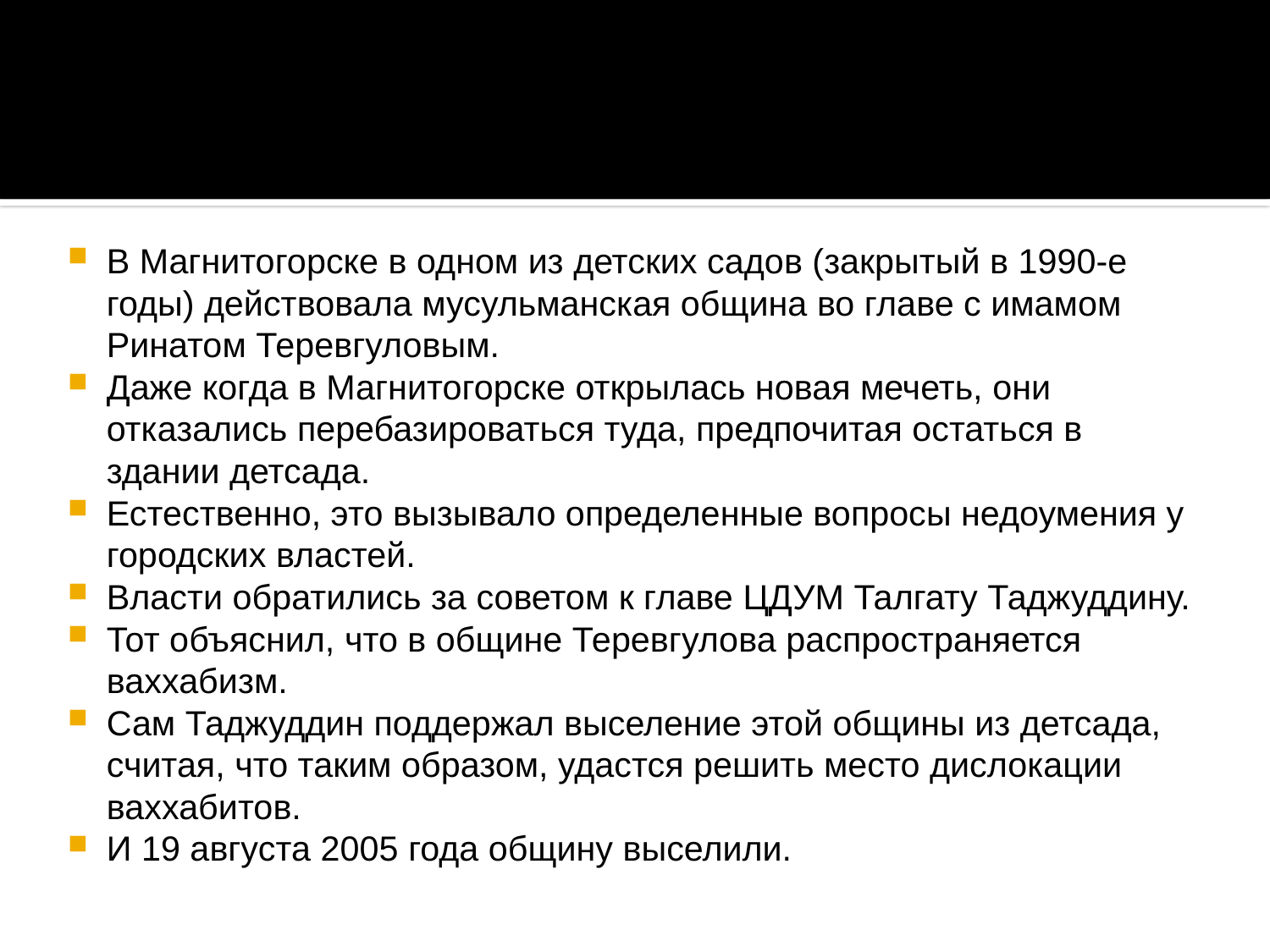

#
В Магнитогорске в одном из детских садов (закрытый в 1990-е годы) действовала мусульманская община во главе с имамом Ринатом Теревгуловым.
Даже когда в Магнитогорске открылась новая мечеть, они отказались перебазироваться туда, предпочитая остаться в здании детсада.
Естественно, это вызывало определенные вопросы недоумения у городских властей.
Власти обратились за советом к главе ЦДУМ Талгату Таджуддину.
Тот объяснил, что в общине Теревгулова распространяется ваххабизм.
Сам Таджуддин поддержал выселение этой общины из детсада, считая, что таким образом, удастся решить место дислокации ваххабитов.
И 19 августа 2005 года общину выселили.